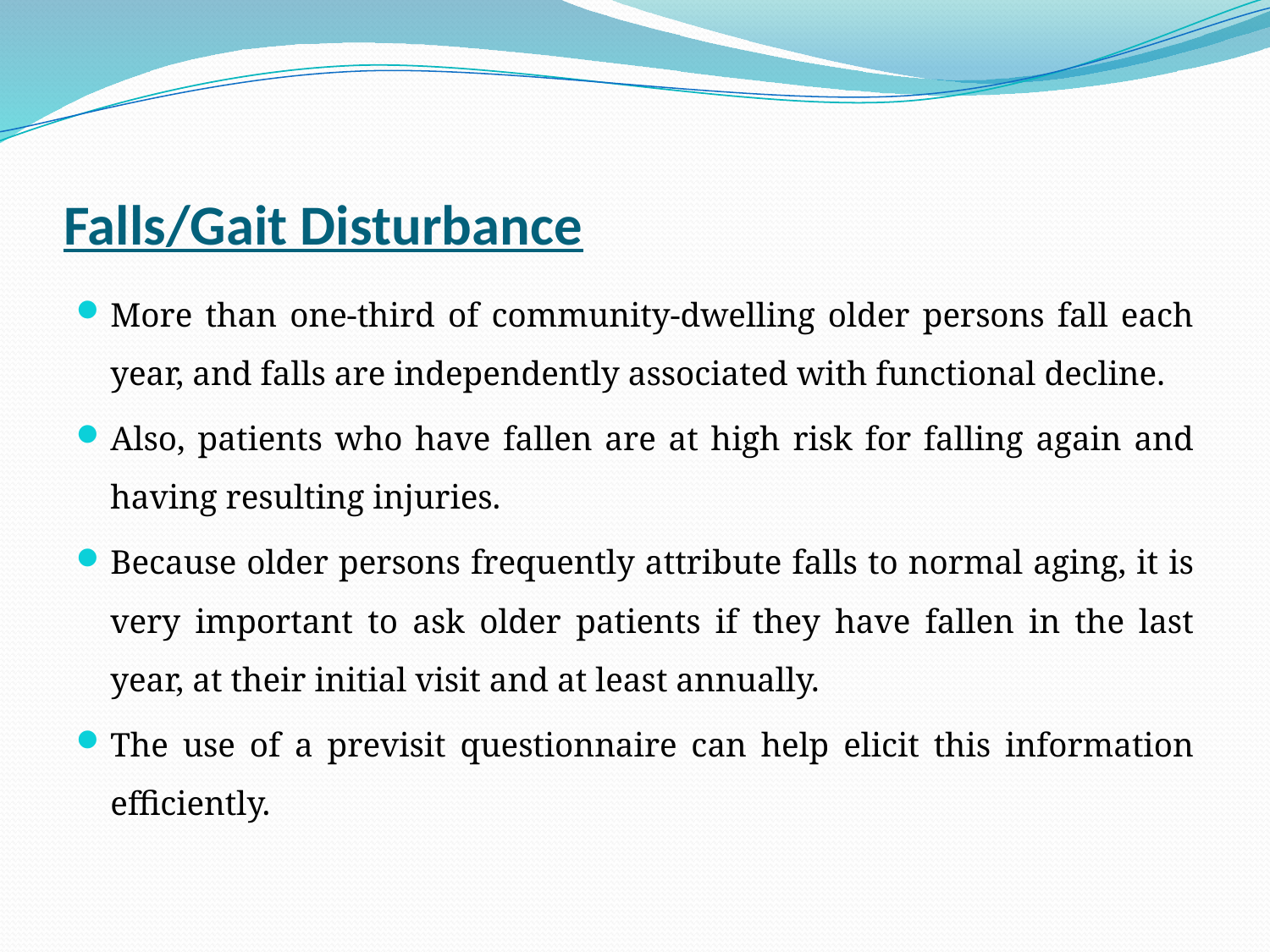

# Falls/Gait Disturbance
More than one-third of community-dwelling older persons fall each year, and falls are independently associated with functional decline.
Also, patients who have fallen are at high risk for falling again and having resulting injuries.
Because older persons frequently attribute falls to normal aging, it is very important to ask older patients if they have fallen in the last year, at their initial visit and at least annually.
The use of a previsit questionnaire can help elicit this information efficiently.